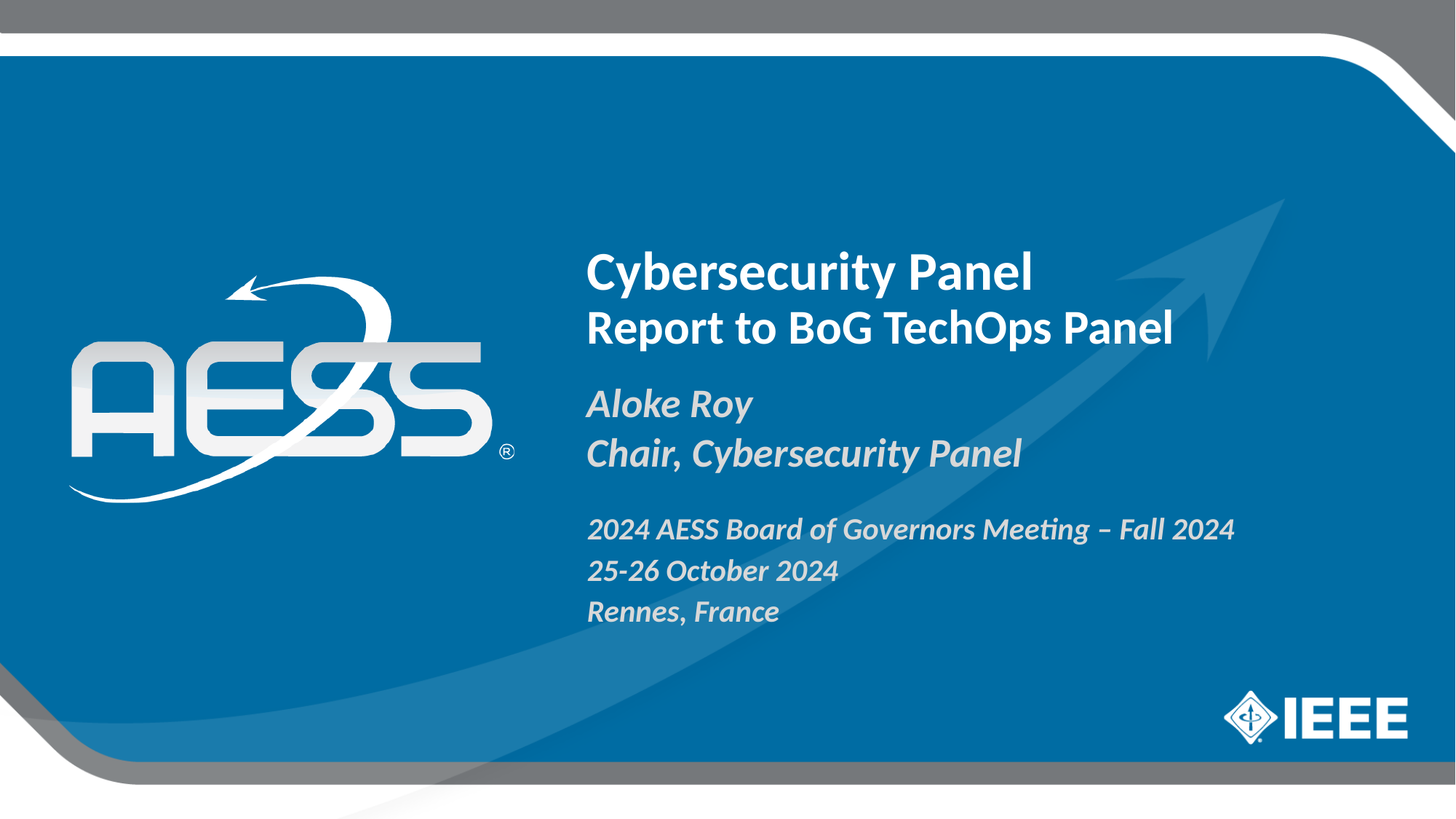

Cybersecurity Panel
Report to BoG TechOps Panel
Aloke Roy
Chair, Cybersecurity Panel

2024 AESS Board of Governors Meeting – Fall 2024
25-26 October 2024
Rennes, France